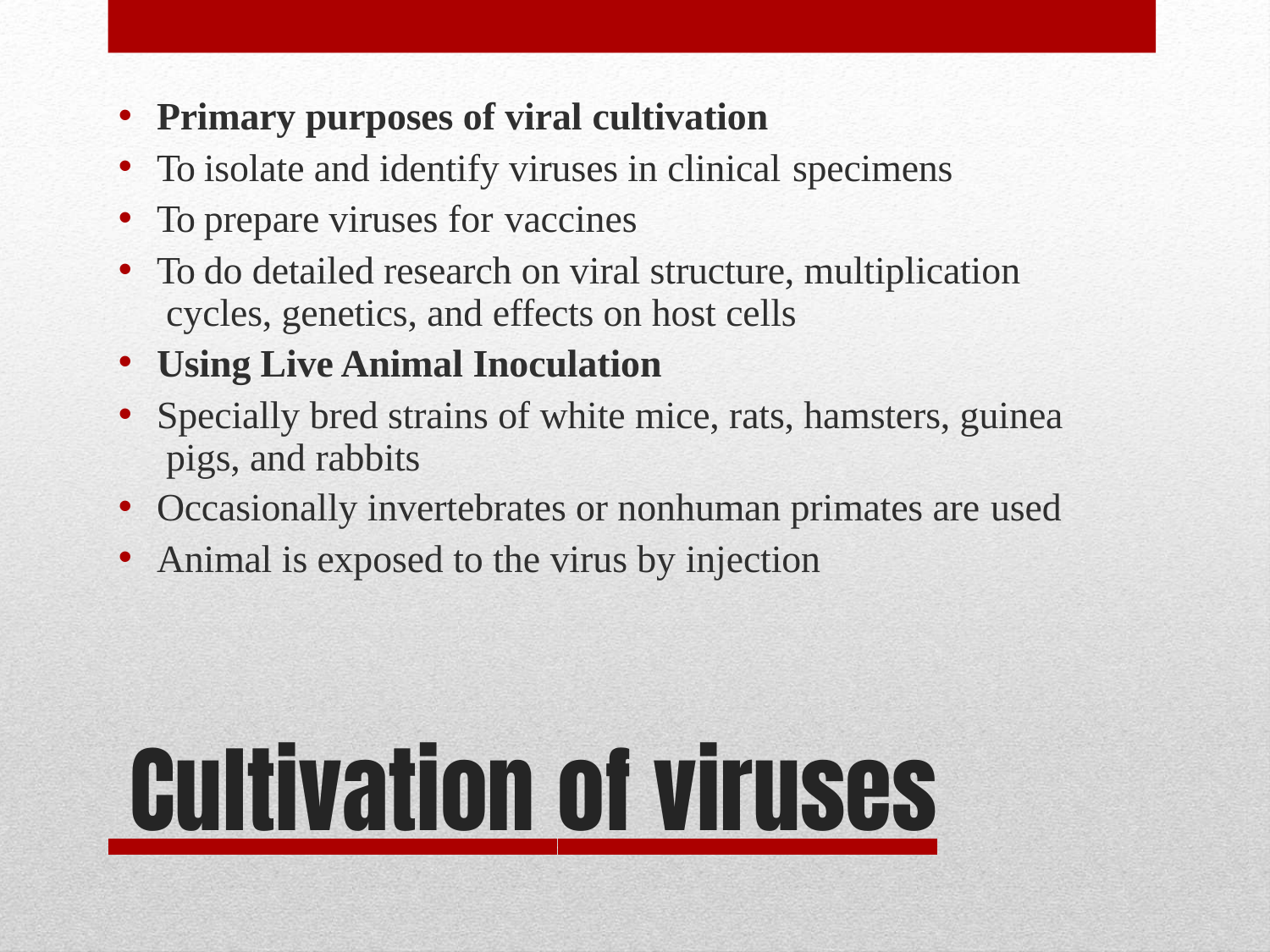

Primary purposes of viral cultivation
To isolate and identify viruses in clinical specimens
To prepare viruses for vaccines
To do detailed research on viral structure, multiplication  cycles, genetics, and effects on host cells
Using Live Animal Inoculation
Specially bred strains of white mice, rats, hamsters, guinea  pigs, and rabbits
Occasionally invertebrates or nonhuman primates are used
Animal is exposed to the virus by injection
 Cultivation of viruses